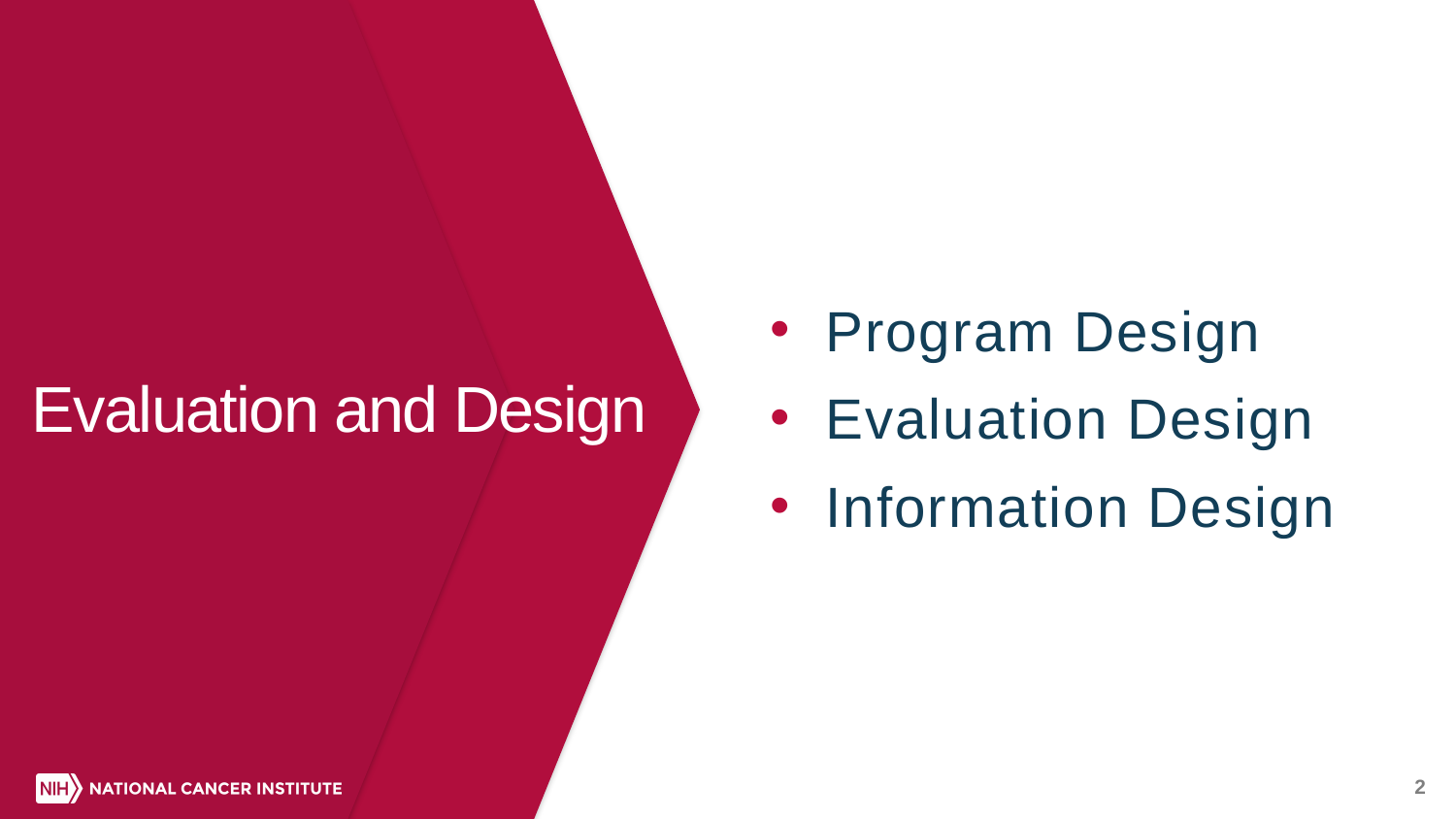

# Evaluation and Design
Program Design
Evaluation Design
Information Design